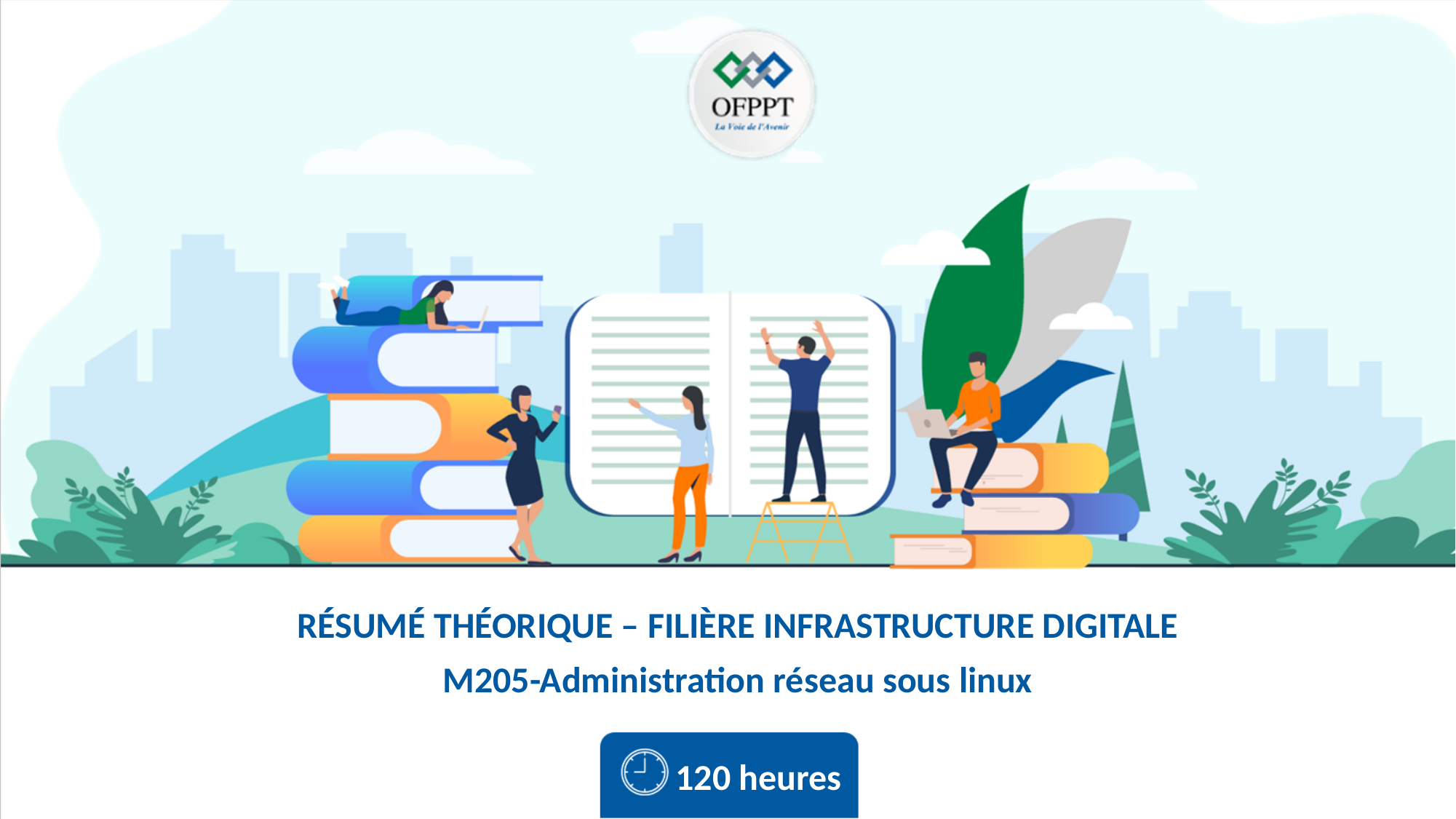

RÉSUMÉ THÉORIQUE – FILIÈRE INFRASTRUCTURE DIGITALE
M205-Administration réseau sous linux
120 heures